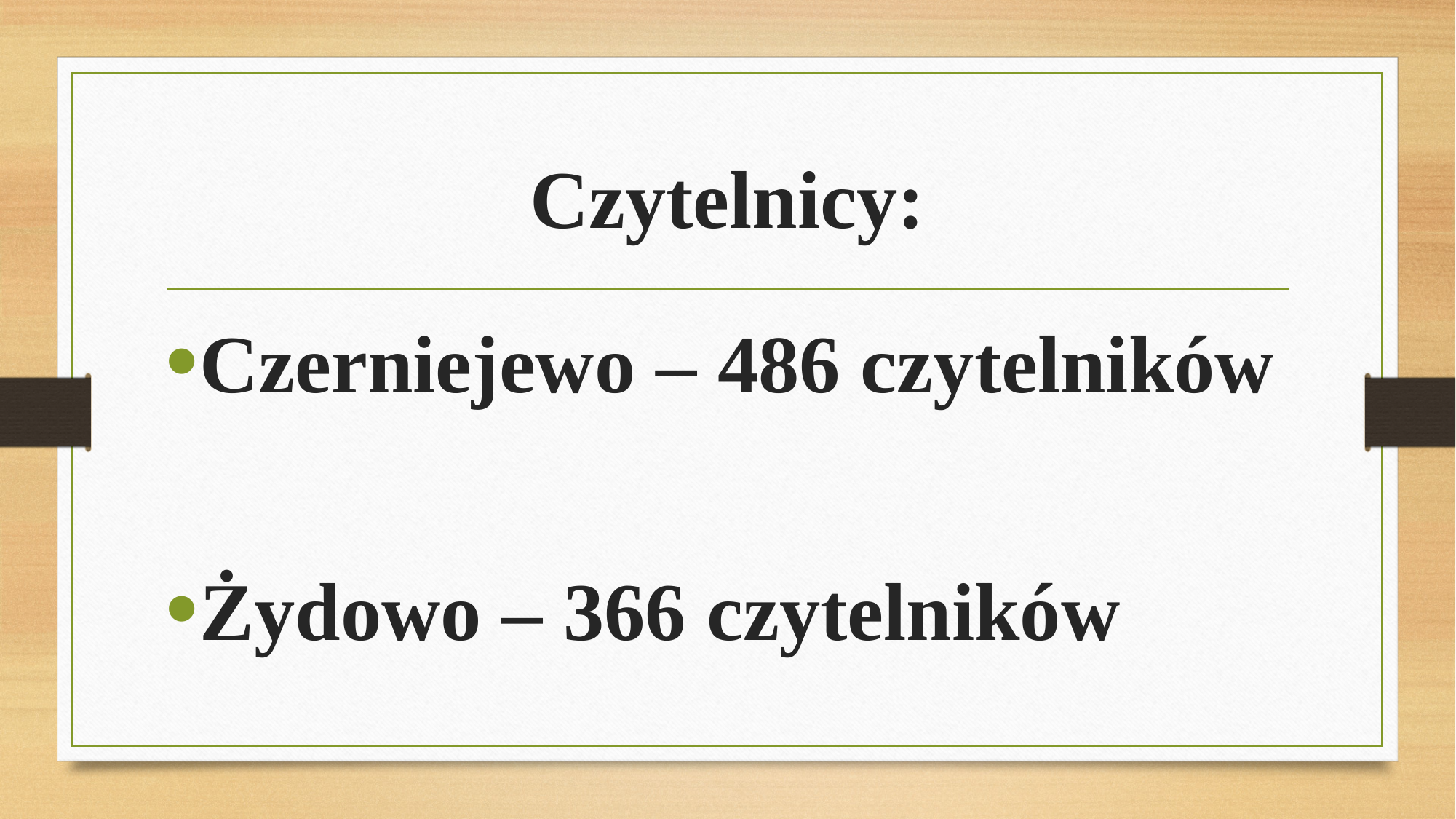

# Czytelnicy:
Czerniejewo – 486 czytelników

Żydowo – 366 czytelników